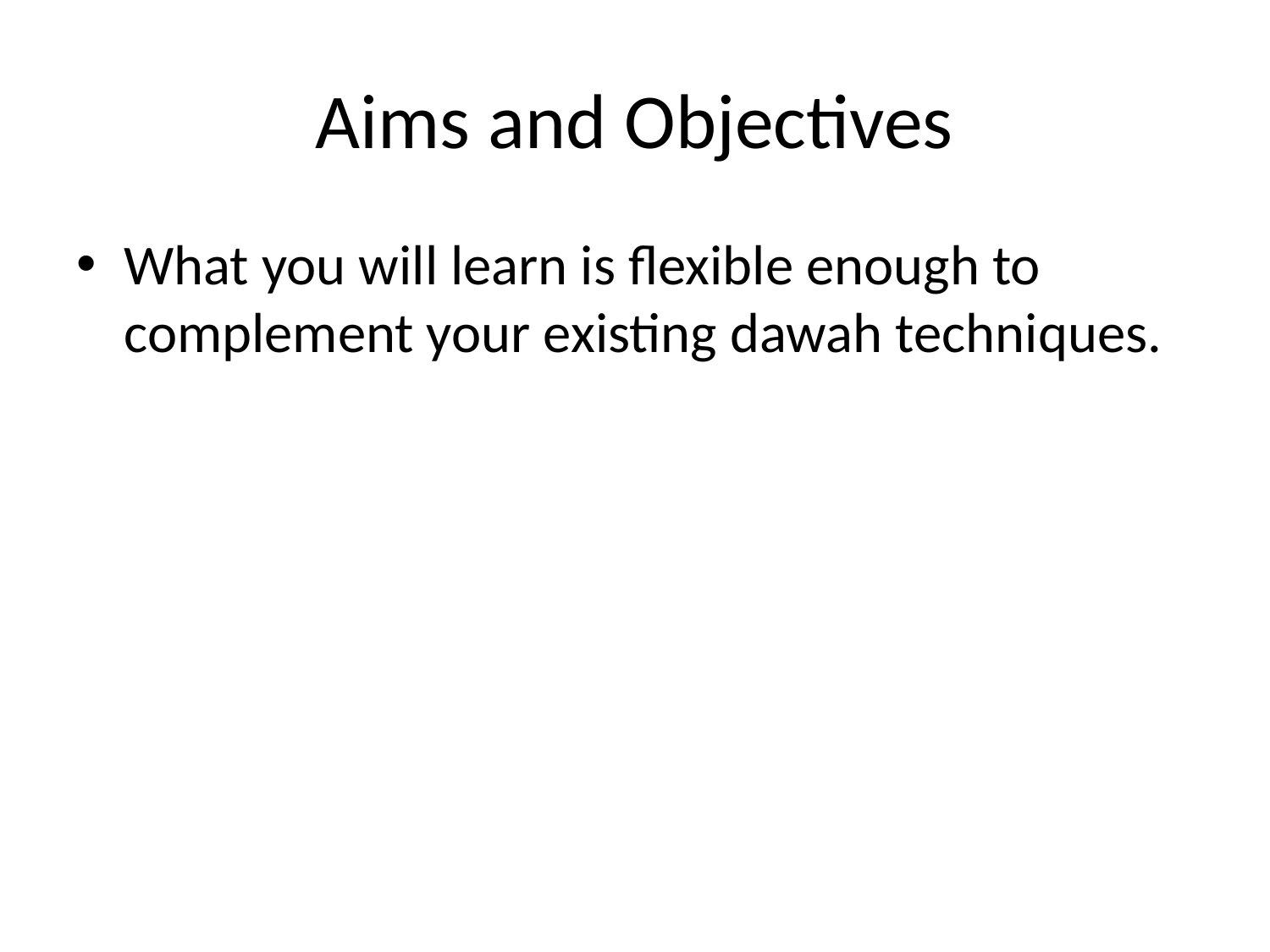

# Aims and Objectives
What you will learn is flexible enough to complement your existing dawah techniques.